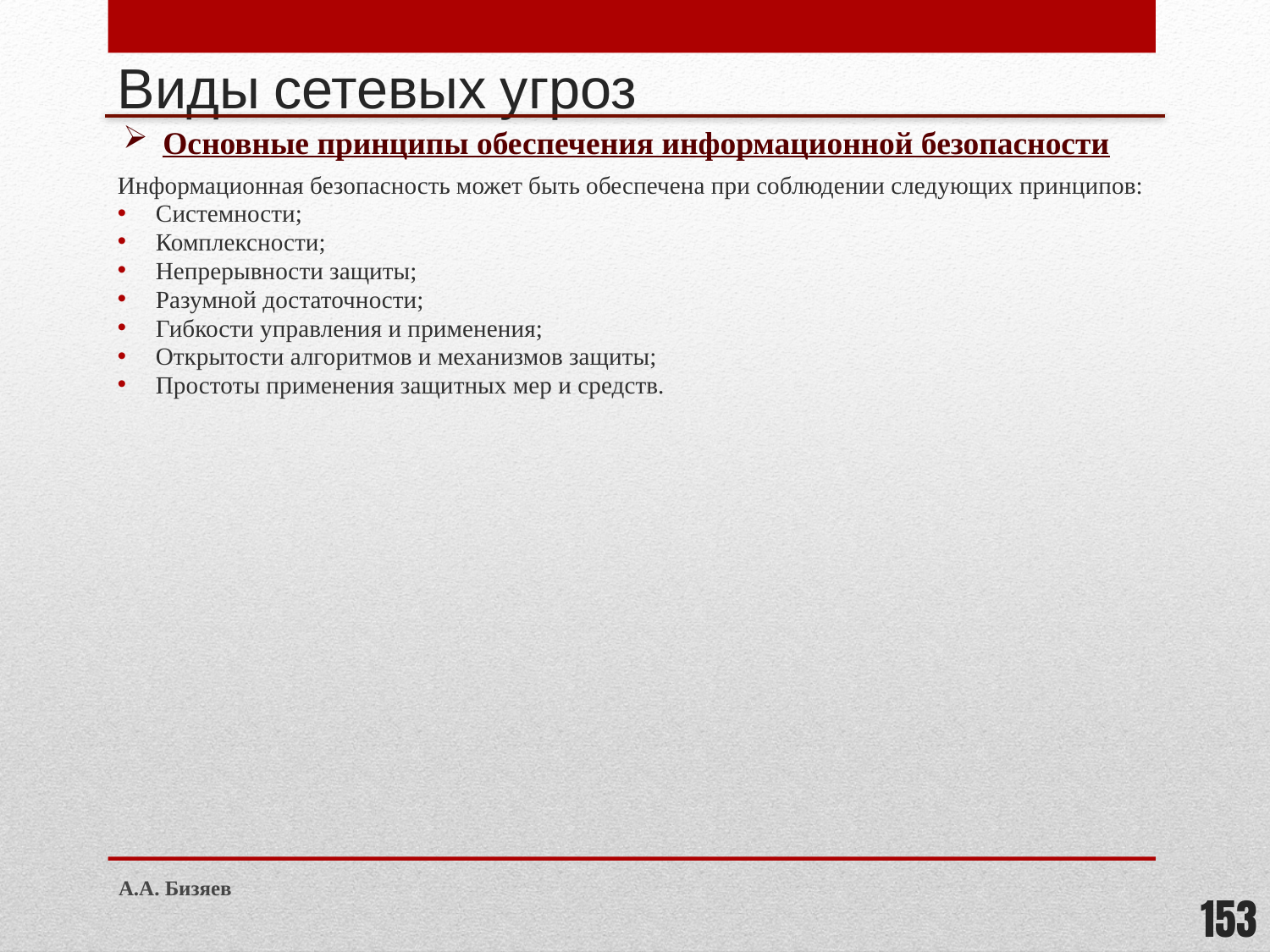

# Виды сетевых угроз
Основные принципы обеспечения информационной безопасности
Информационная безопасность может быть обеспечена при соблюдении следующих принципов:
Системности;
Комплексности;
Непрерывности защиты;
Разумной достаточности;
Гибкости управления и применения;
Открытости алгоритмов и механизмов защиты;
Простоты применения защитных мер и средств.
А.А. Бизяев
153